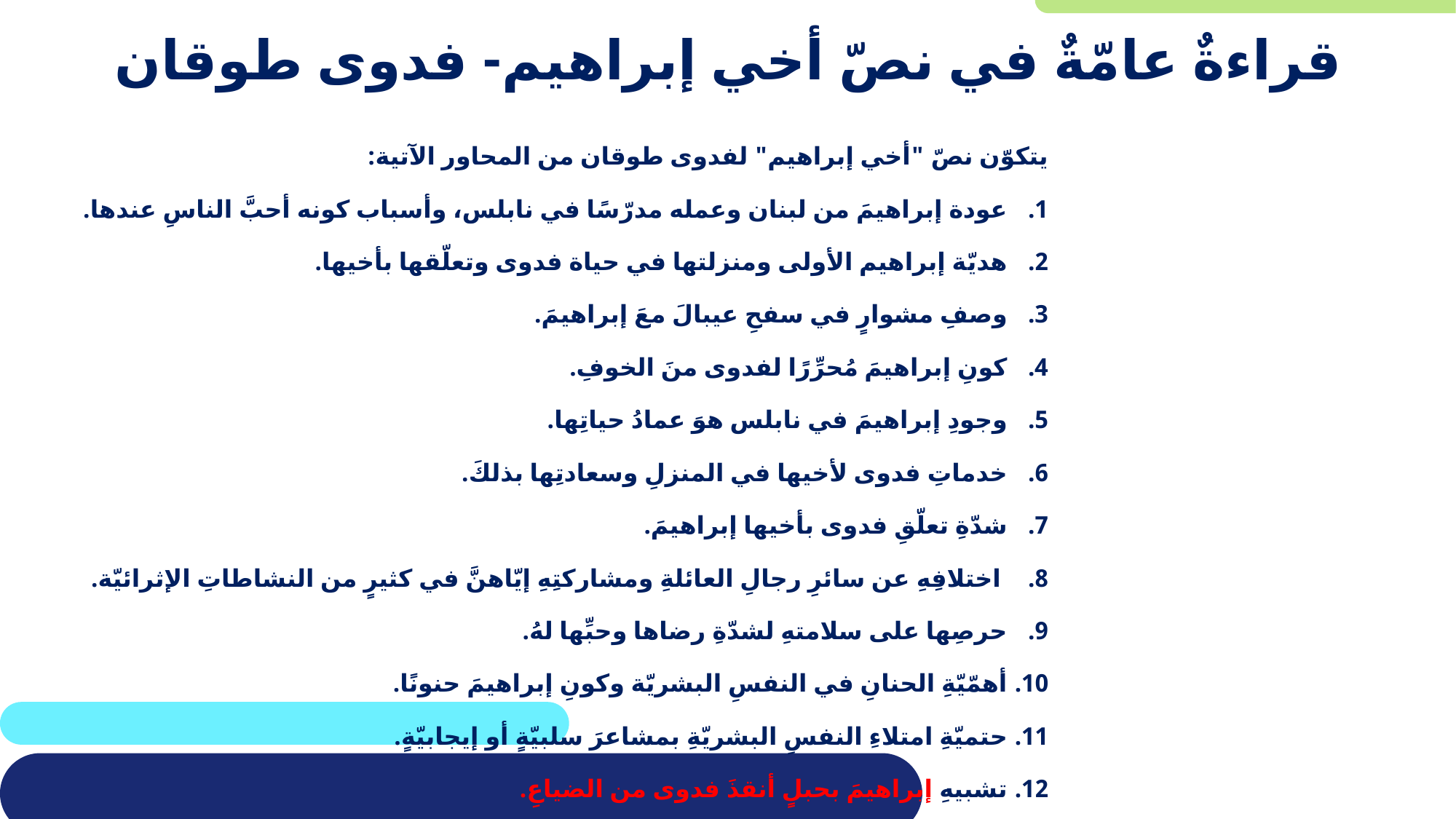

# قراءةٌ عامّةٌ في نصّ أخي إبراهيم- فدوى طوقان
يتكوّن نصّ "أخي إبراهيم" لفدوى طوقان من المحاور الآتية:
عودة إبراهيمَ من لبنان وعمله مدرّسًا في نابلس، وأسباب كونه أحبَّ الناسِ عندها.
هديّة إبراهيم الأولى ومنزلتها في حياة فدوى وتعلّقها بأخيها.
وصفِ مشوارٍ في سفحِ عيبالَ معَ إبراهيمَ.
كونِ إبراهيمَ مُحرِّرًا لفدوى منَ الخوفِ.
وجودِ إبراهيمَ في نابلس هوَ عمادُ حياتِها.
خدماتِ فدوى لأخيها في المنزلِ وسعادتِها بذلكَ.
شدّةِ تعلّقِ فدوى بأخيها إبراهيمَ.
 اختلافِهِ عن سائرِ رجالِ العائلةِ ومشاركتِهِ إيّاهنَّ في كثيرٍ من النشاطاتِ الإثرائيّة.
حرصِها على سلامتهِ لشدّةِ رضاها وحبِّها لهُ.
أهمّيّةِ الحنانِ في النفسِ البشريّة وكونِ إبراهيمَ حنونًا.
حتميّةِ امتلاءِ النفسِ البشريّةِ بمشاعرَ سلبيّةٍ أو إيجابيّةٍ.
تشبيهِ إبراهيمَ بحبلٍ أنقذَ فدوى من الضياعِ.